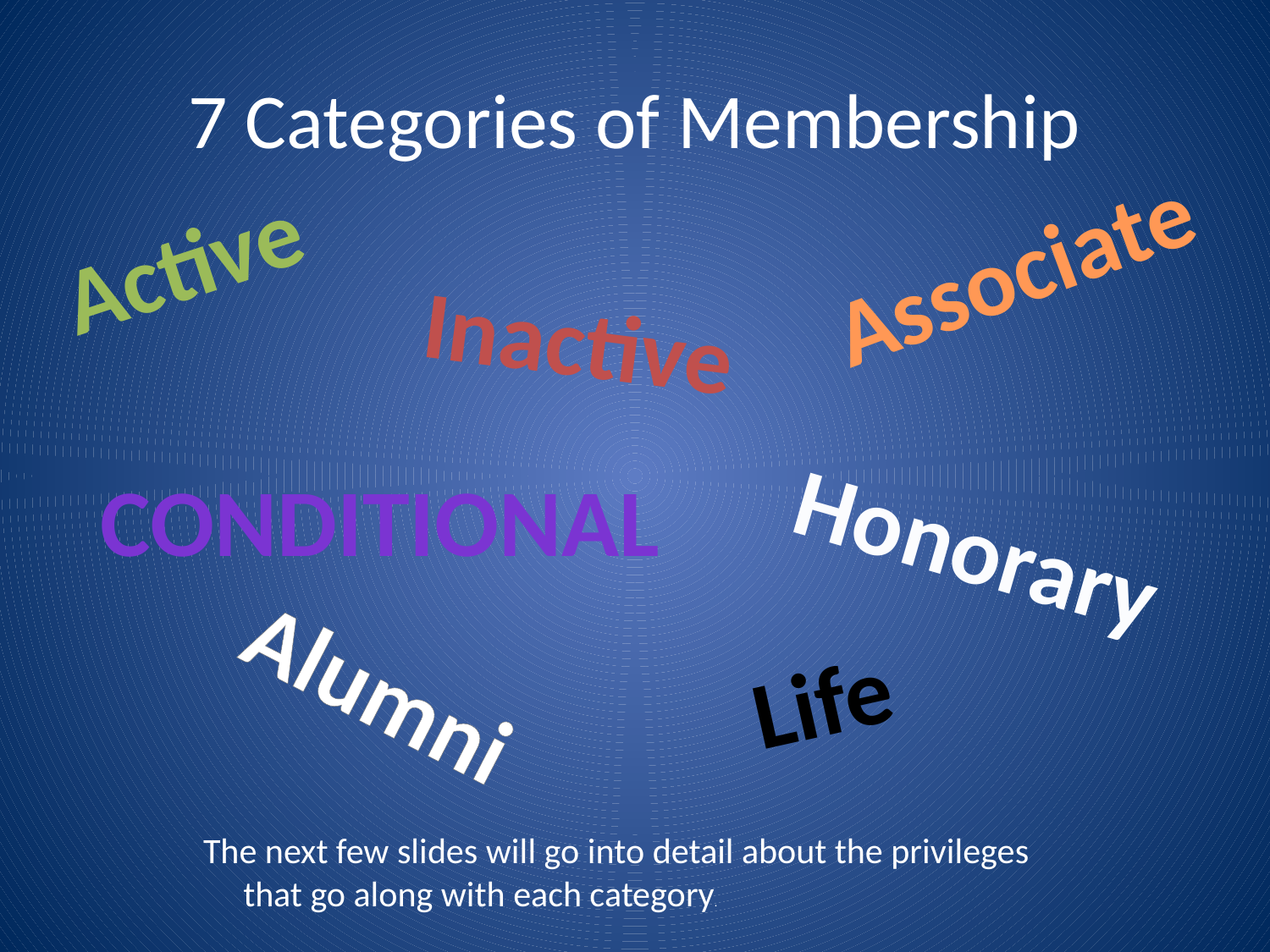

# 7 Categories of Membership
Associate
Active
Inactive
Conditional
Honorary
Alumni
Life

The next few slides will go into detail about the privileges that go along with each category.